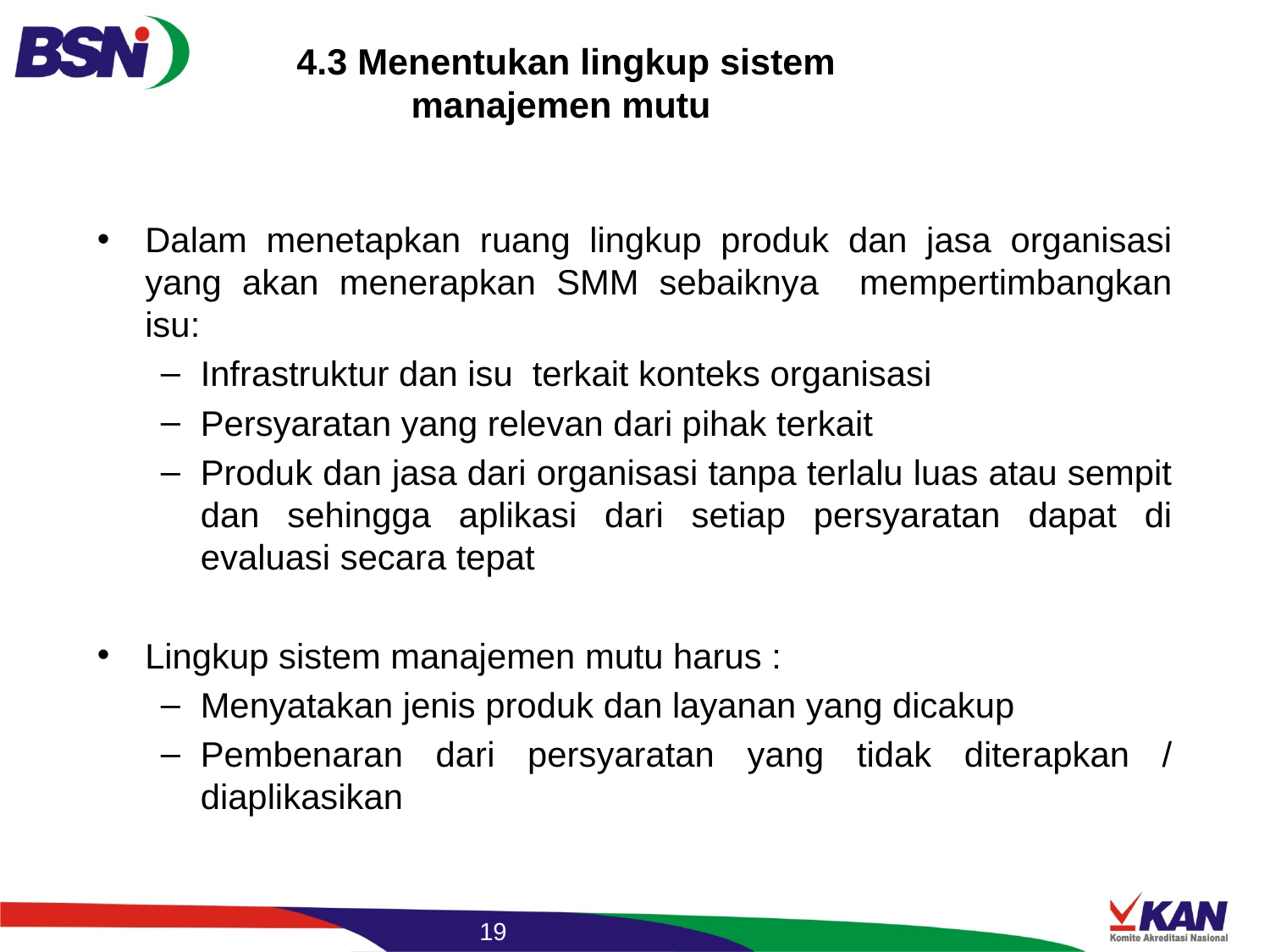

# 4.3 Menentukan lingkup sistem manajemen mutu
Dalam menetapkan ruang lingkup produk dan jasa organisasi yang akan menerapkan SMM sebaiknya  mempertimbangkan isu:
Infrastruktur dan isu  terkait konteks organisasi
Persyaratan yang relevan dari pihak terkait
Produk dan jasa dari organisasi tanpa terlalu luas atau sempit dan sehingga aplikasi dari setiap persyaratan dapat di evaluasi secara tepat

Lingkup sistem manajemen mutu harus :
Menyatakan jenis produk dan layanan yang dicakup
Pembenaran dari persyaratan yang tidak diterapkan / diaplikasikan

19